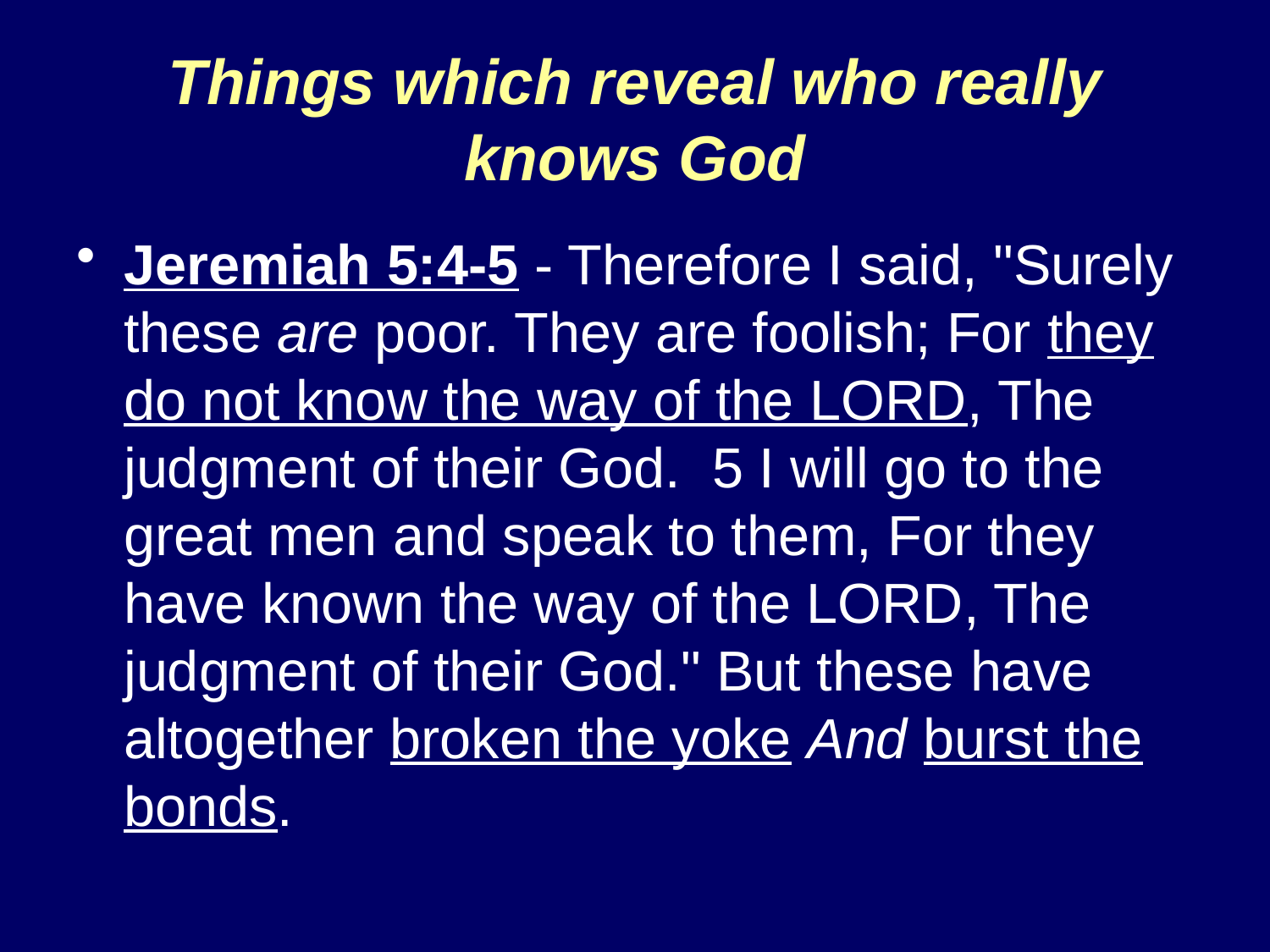

# Things which reveal who really knows God
Jeremiah 5:4-5 - Therefore I said, "Surely these are poor. They are foolish; For they do not know the way of the LORD, The judgment of their God.  5 I will go to the great men and speak to them, For they have known the way of the LORD, The judgment of their God." But these have altogether broken the yoke And burst the bonds.